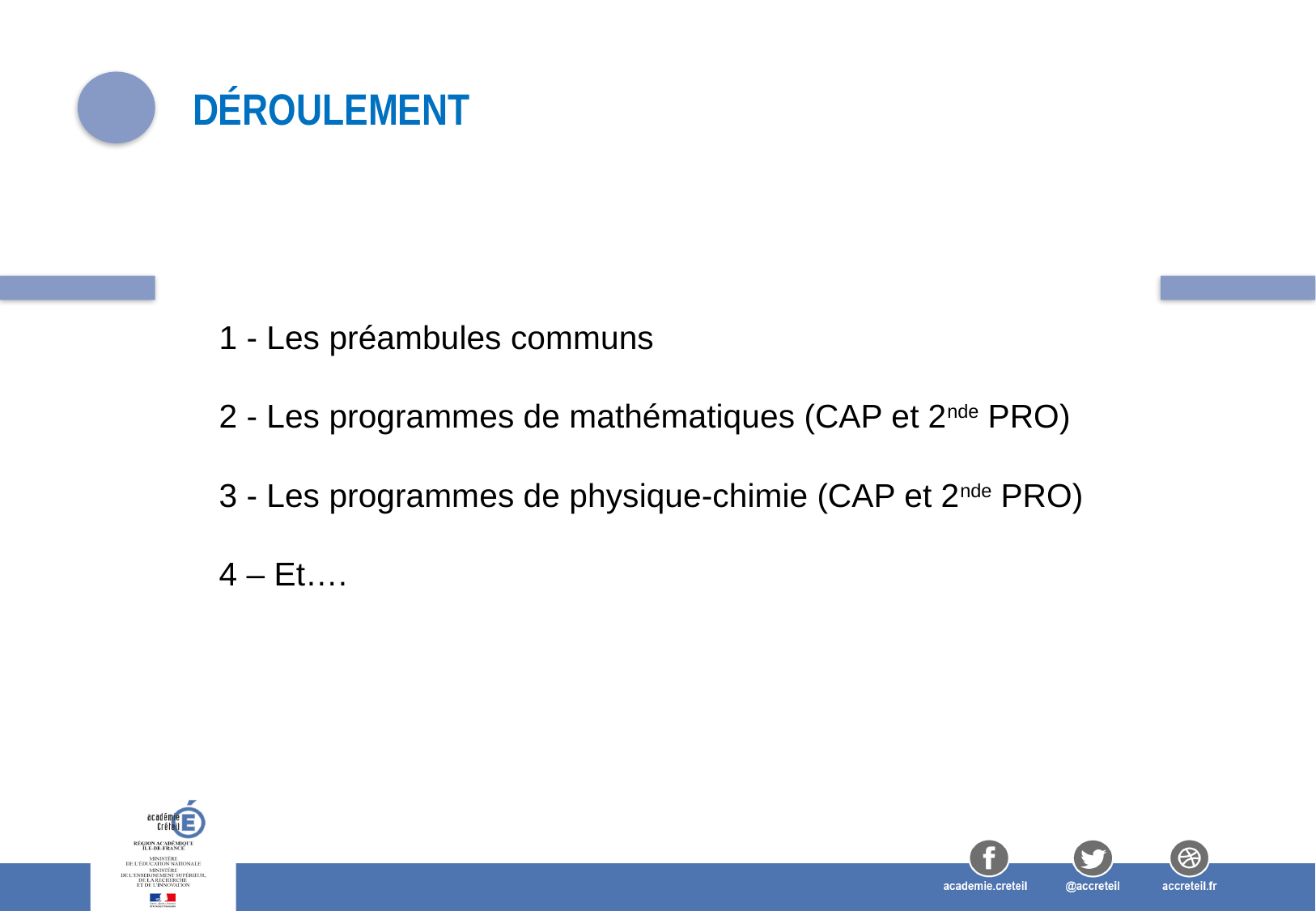

# DÉROULEMENT
1 - Les préambules communs

2 - Les programmes de mathématiques (CAP et 2nde PRO)

3 - Les programmes de physique-chimie (CAP et 2nde PRO)

4 – Et….